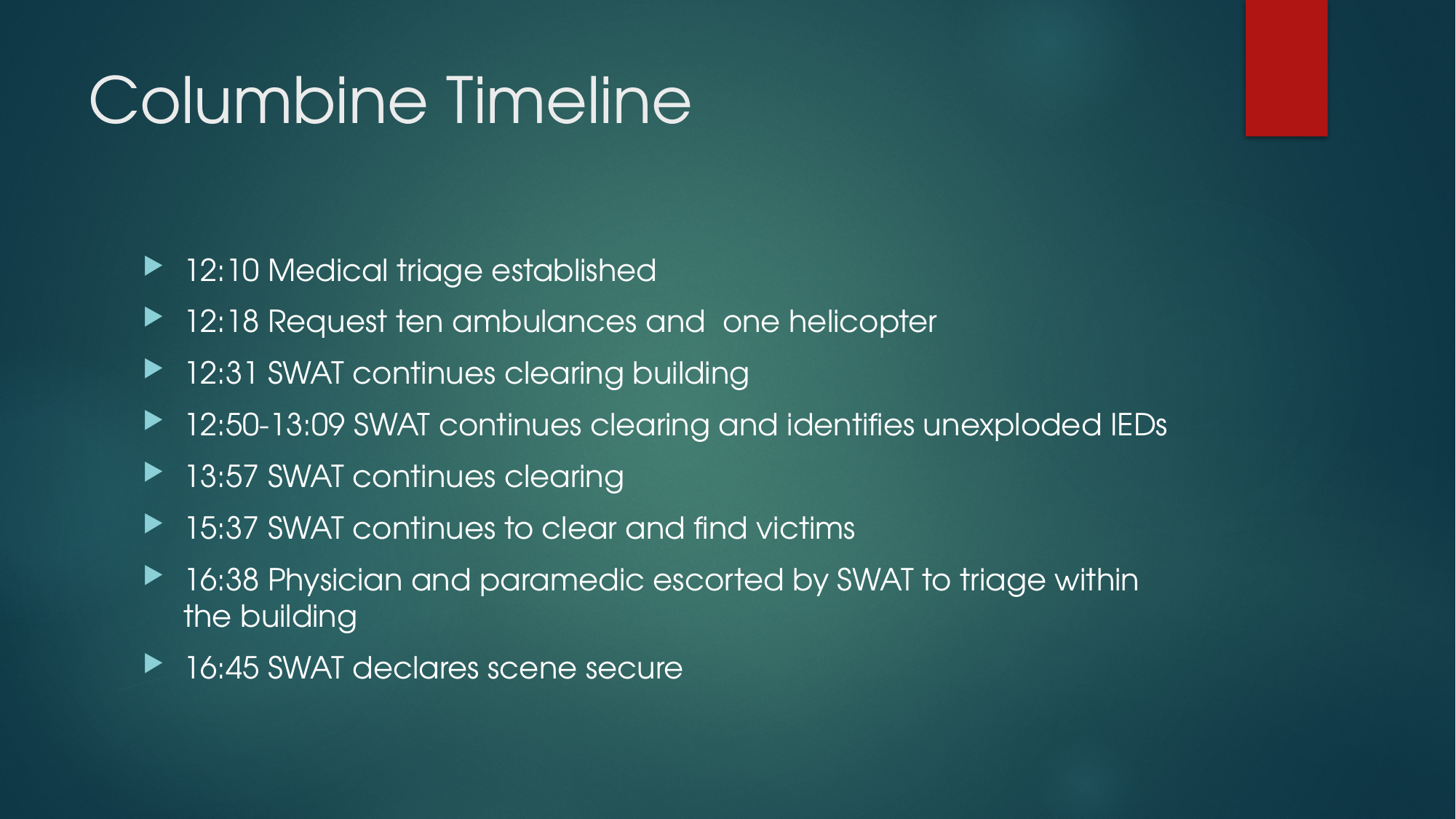

# Columbine Timeline
12:10 Medical triage established
12:18 Request ten ambulances and  one helicopter
12:31 SWAT continues clearing building
12:50-13:09 SWAT continues clearing and identifies unexploded IEDs
13:57 SWAT continues clearing
15:37 SWAT continues to clear and find victims
16:38 Physician and paramedic escorted by SWAT to triage within the building
16:45 SWAT declares scene secure